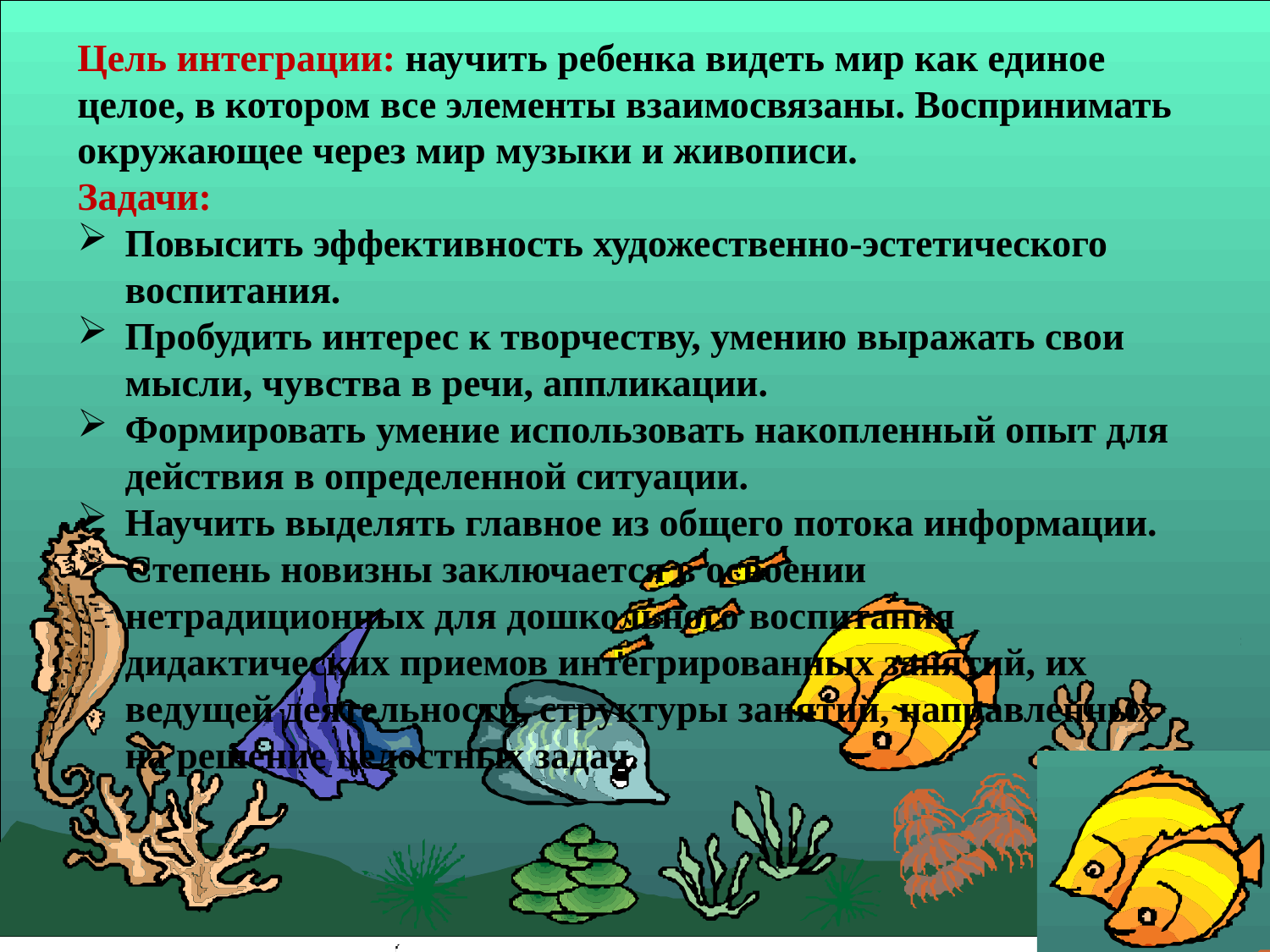

Цель интеграции: научить ребенка видеть мир как единое целое, в котором все элементы взаимосвязаны. Воспринимать окружающее через мир музыки и живописи.
Задачи:
Повысить эффективность художественно-эстетического воспитания.
Пробудить интерес к творчеству, умению выражать свои мысли, чувства в речи, аппликации.
Формировать умение использовать накопленный опыт для действия в определенной ситуации.
Научить выделять главное из общего потока информации.
Степень новизны заключается в освоении нетрадиционных для дошкольного воспитания дидактических приемов интегрированных занятий, их ведущей деятельности, структуры занятий, направленных на решение целостных задач.